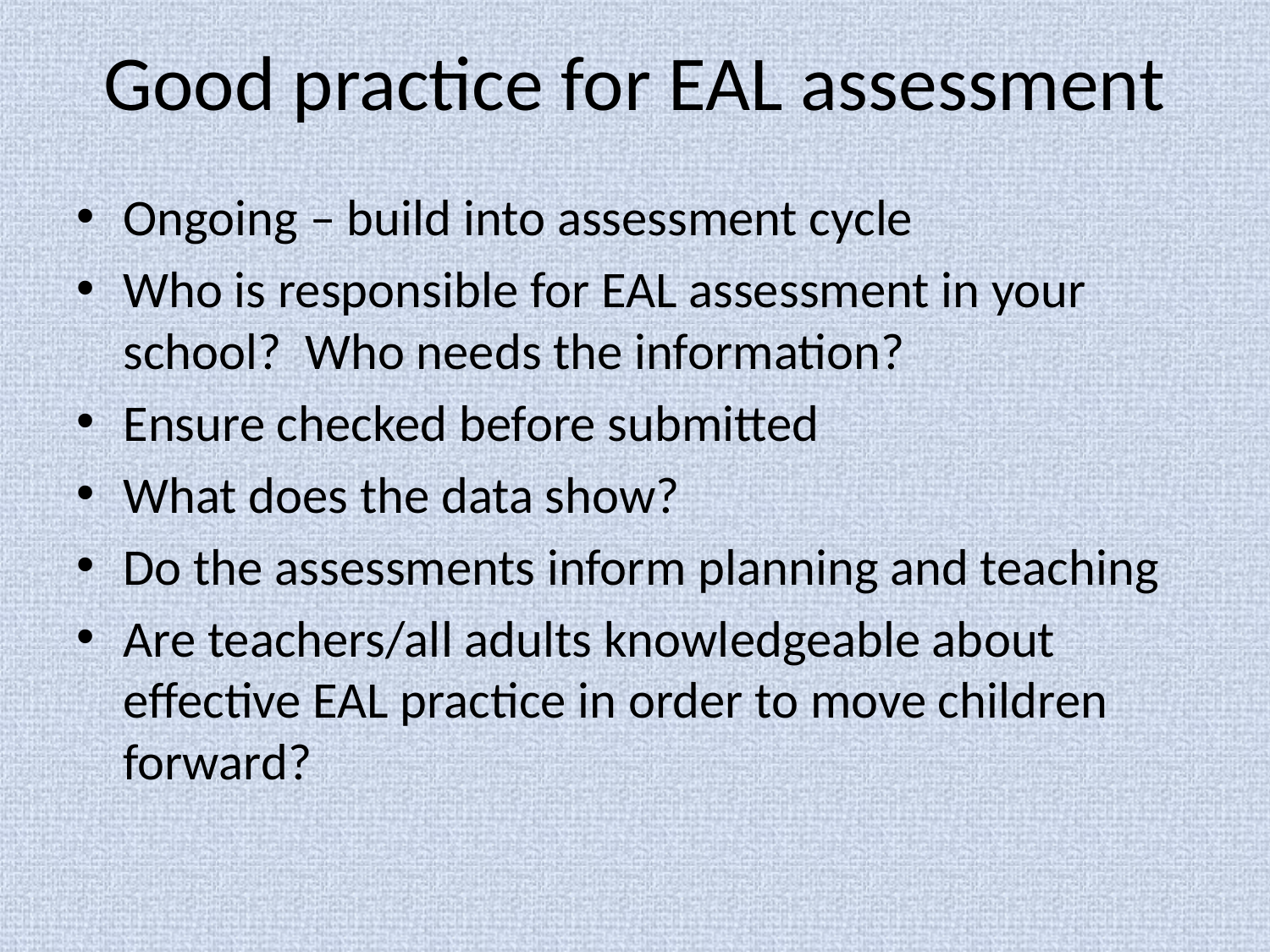

# Good practice for EAL assessment
Ongoing – build into assessment cycle
Who is responsible for EAL assessment in your school?  Who needs the information?
Ensure checked before submitted
What does the data show?
Do the assessments inform planning and teaching
Are teachers/all adults knowledgeable about effective EAL practice in order to move children forward?